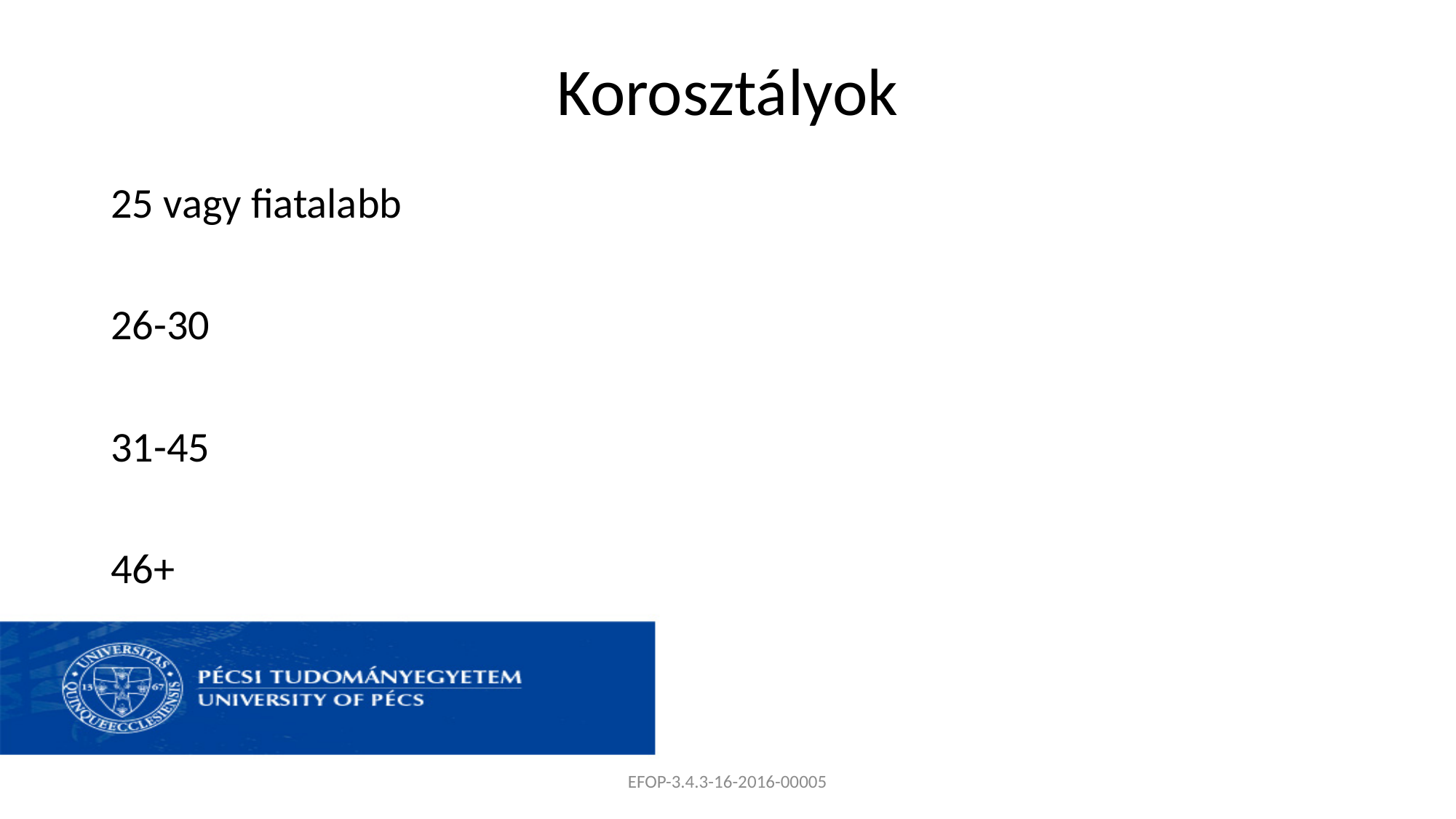

# Korosztályok
25 vagy fiatalabb

26-30

31-45

46+
EFOP-3.4.3-16-2016-00005